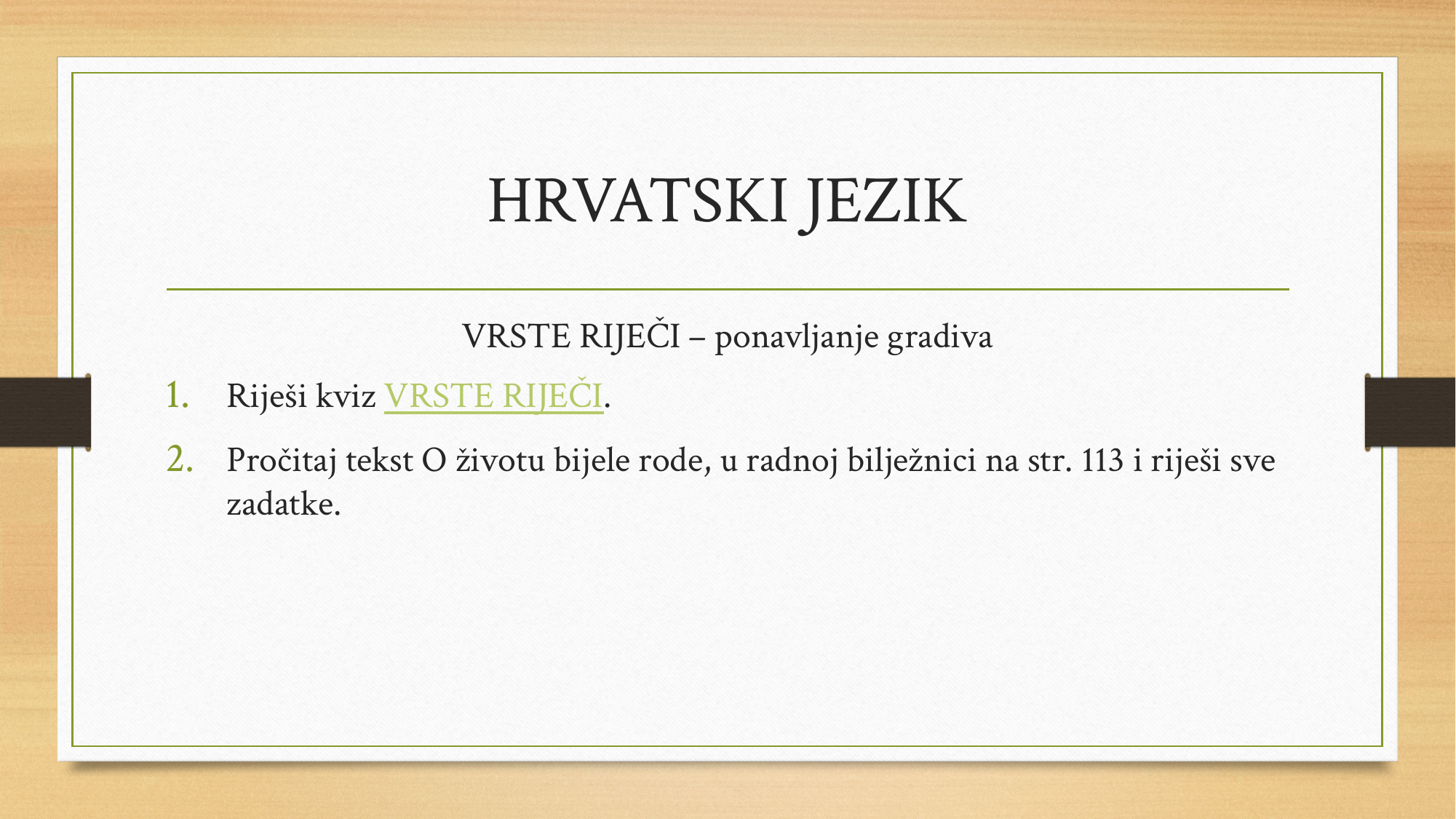

# HRVATSKI JEZIK
VRSTE RIJEČI – ponavljanje gradiva
Riješi kviz VRSTE RIJEČI.
Pročitaj tekst O životu bijele rode, u radnoj bilježnici na str. 113 i riješi sve zadatke.